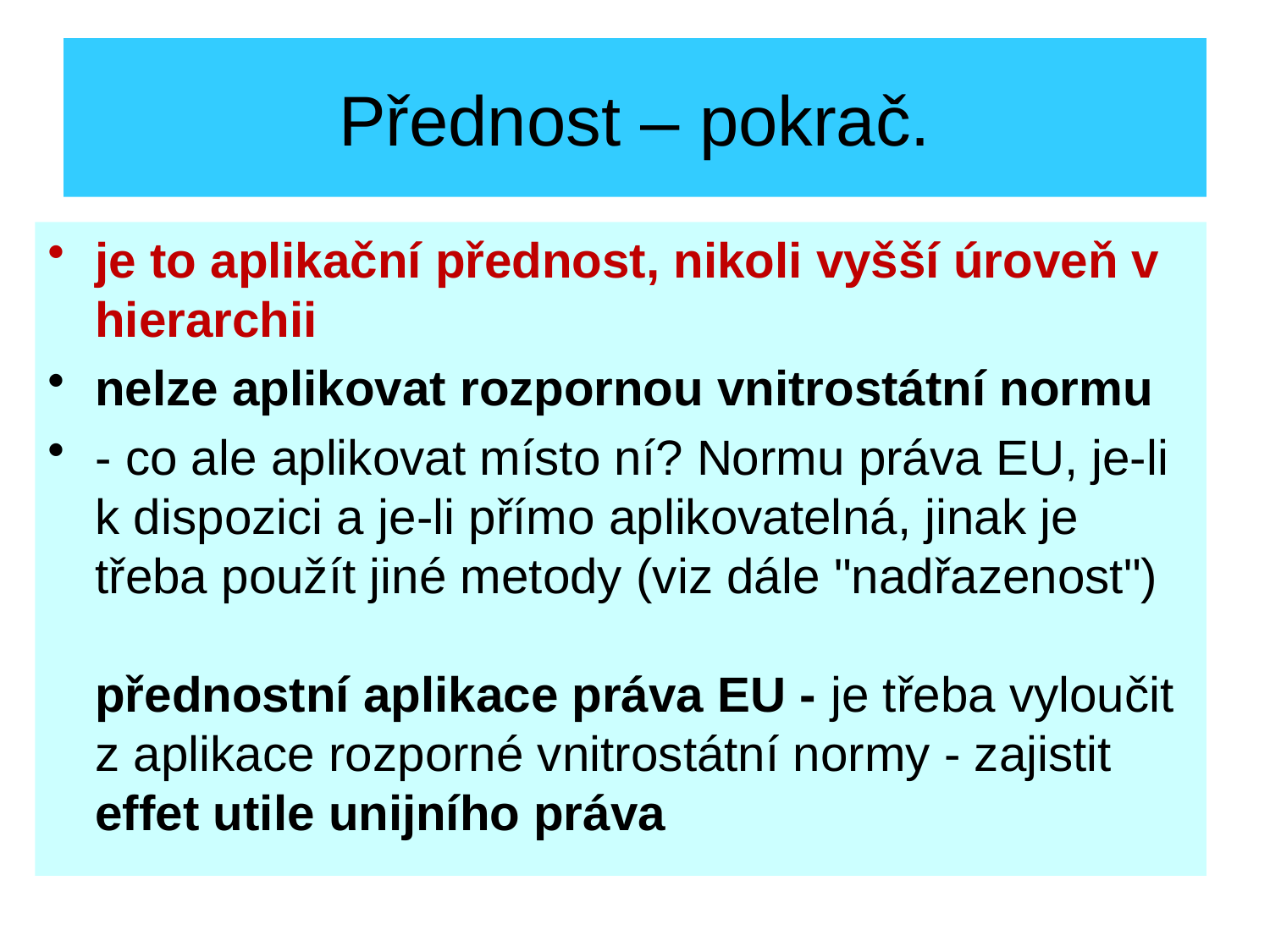

# Přednost – pokrač.
je to aplikační přednost, nikoli vyšší úroveň v hierarchii
nelze aplikovat rozpornou vnitrostátní normu
- co ale aplikovat místo ní? Normu práva EU, je-li k dispozici a je-li přímo aplikovatelná, jinak je třeba použít jiné metody (viz dále "nadřazenost")
přednostní aplikace práva EU - je třeba vyloučit z aplikace rozporné vnitrostátní normy - zajistit effet utile unijního práva